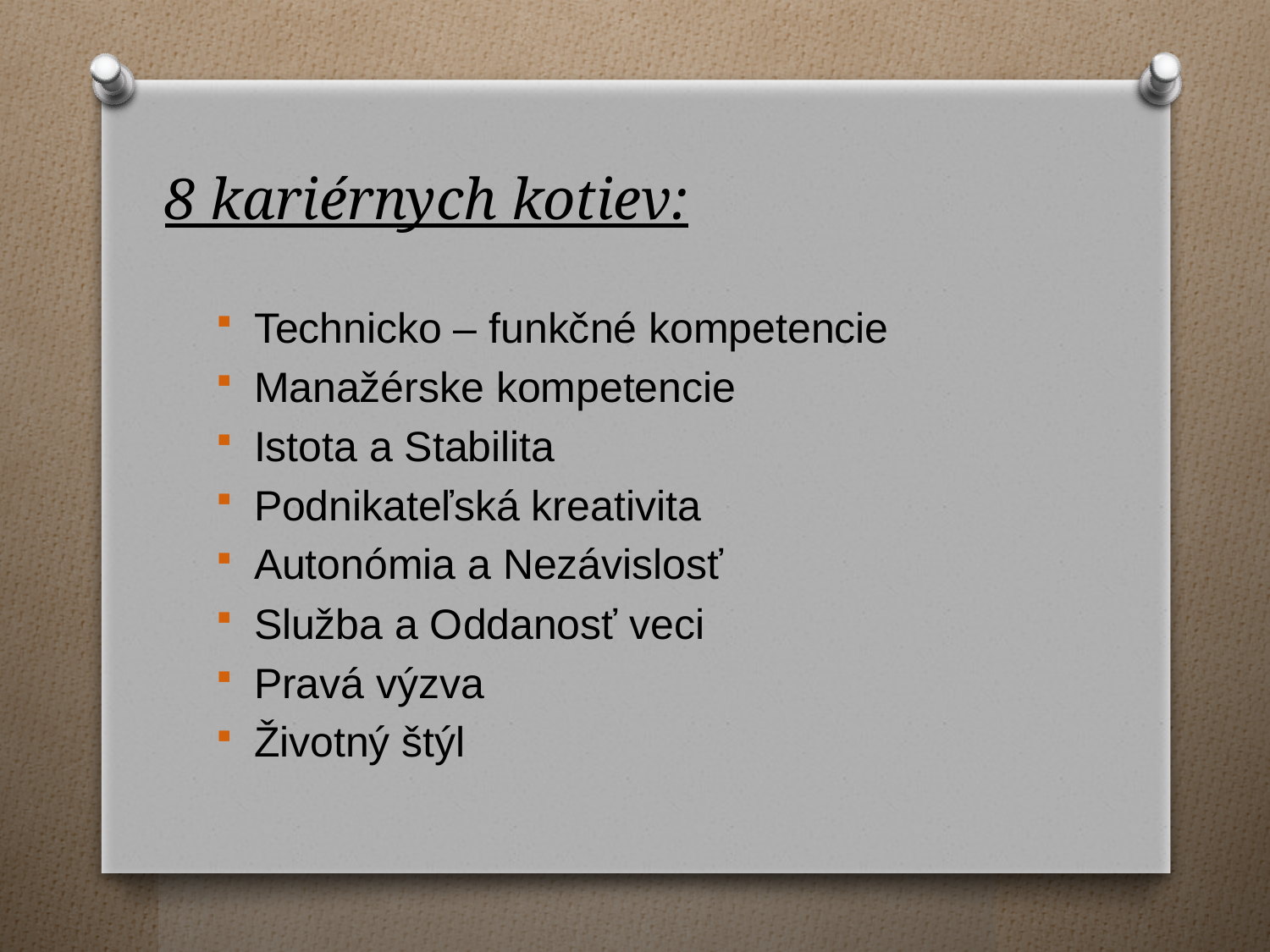

# 8 kariérnych kotiev:
Technicko – funkčné kompetencie
Manažérske kompetencie
Istota a Stabilita
Podnikateľská kreativita
Autonómia a Nezávislosť
Služba a Oddanosť veci
Pravá výzva
Životný štýl